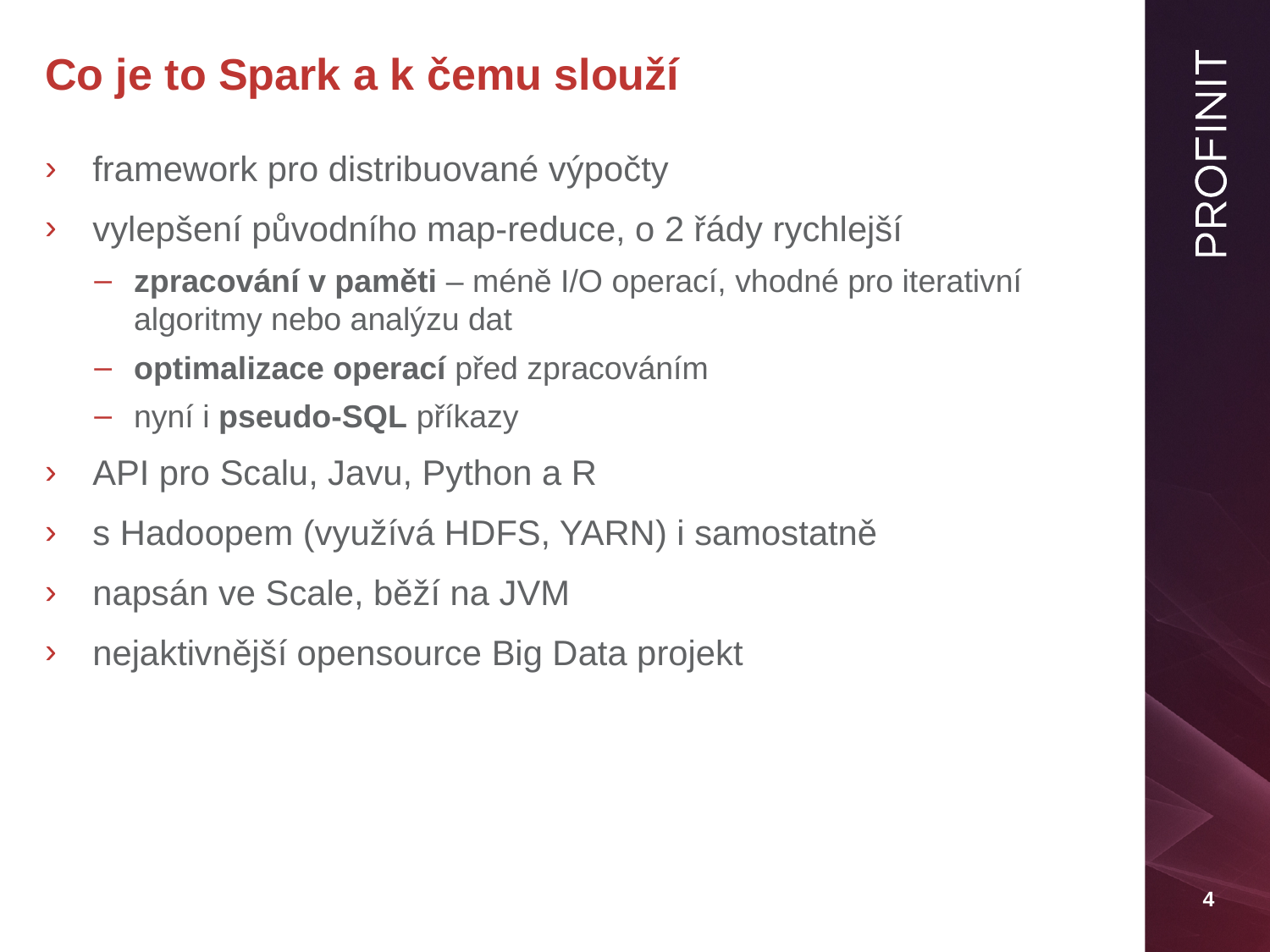

# Co je to Spark a k čemu slouží
framework pro distribuované výpočty
vylepšení původního map-reduce, o 2 řády rychlejší
zpracování v paměti – méně I/O operací, vhodné pro iterativní algoritmy nebo analýzu dat
optimalizace operací před zpracováním
nyní i pseudo-SQL příkazy
API pro Scalu, Javu, Python a R
s Hadoopem (využívá HDFS, YARN) i samostatně
napsán ve Scale, běží na JVM
nejaktivnější opensource Big Data projekt